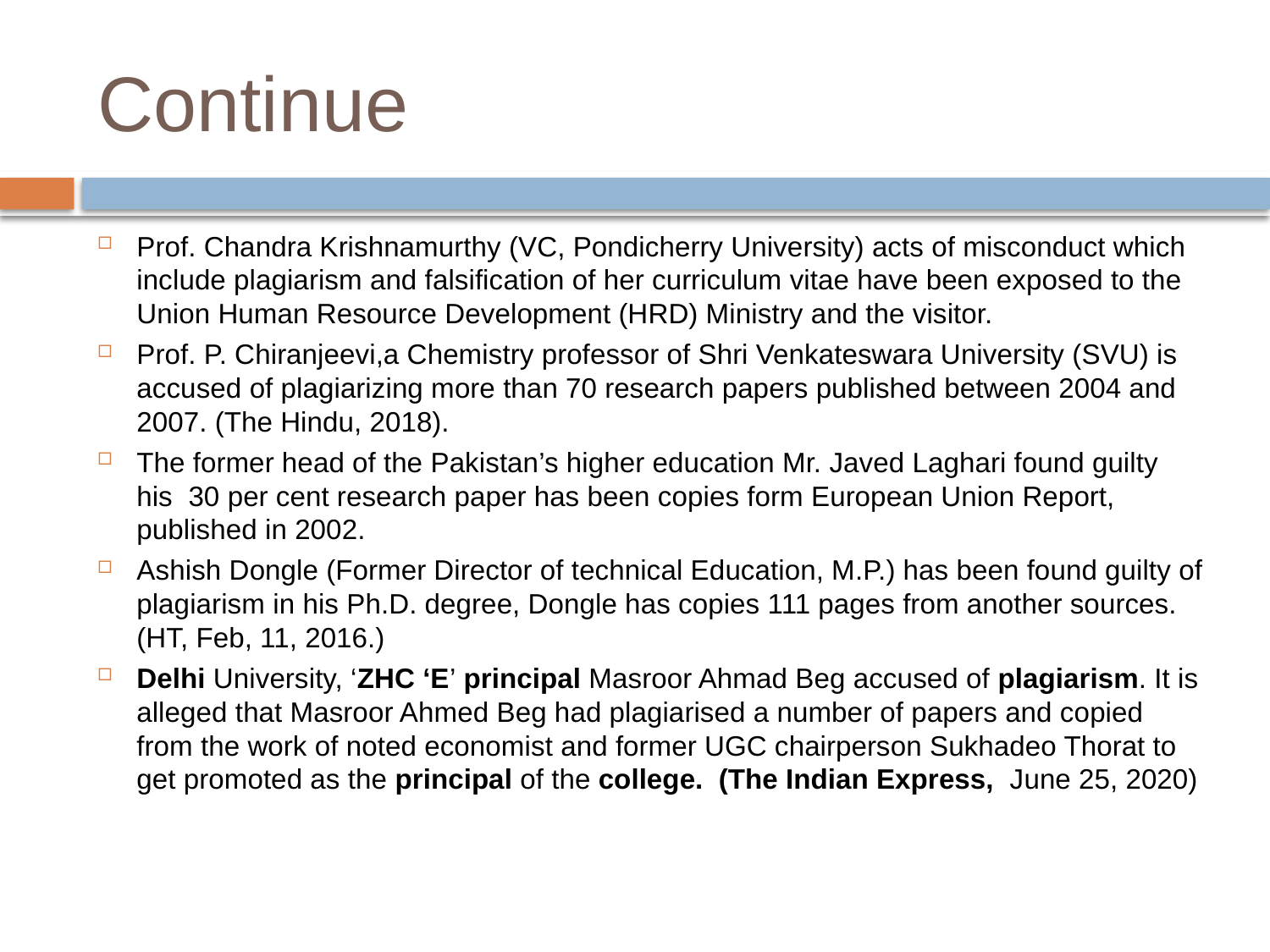

# Continue
Prof. Chandra Krishnamurthy (VC, Pondicherry University) acts of misconduct which include plagiarism and falsification of her curriculum vitae have been exposed to the Union Human Resource Development (HRD) Ministry and the visitor.
Prof. P. Chiranjeevi,a Chemistry professor of Shri Venkateswara University (SVU) is accused of plagiarizing more than 70 research papers published between 2004 and 2007. (The Hindu, 2018).
The former head of the Pakistan’s higher education Mr. Javed Laghari found guilty  his  30 per cent research paper has been copies form European Union Report, published in 2002.
Ashish Dongle (Former Director of technical Education, M.P.) has been found guilty of plagiarism in his Ph.D. degree, Dongle has copies 111 pages from another sources.  (HT, Feb, 11, 2016.)
Delhi University, ‘ZHC ‘E’ principal Masroor Ahmad Beg accused of plagiarism. It is alleged that Masroor Ahmed Beg had plagiarised a number of papers and copied from the work of noted economist and former UGC chairperson Sukhadeo Thorat to get promoted as the principal of the college.  (The Indian Express,  June 25, 2020)